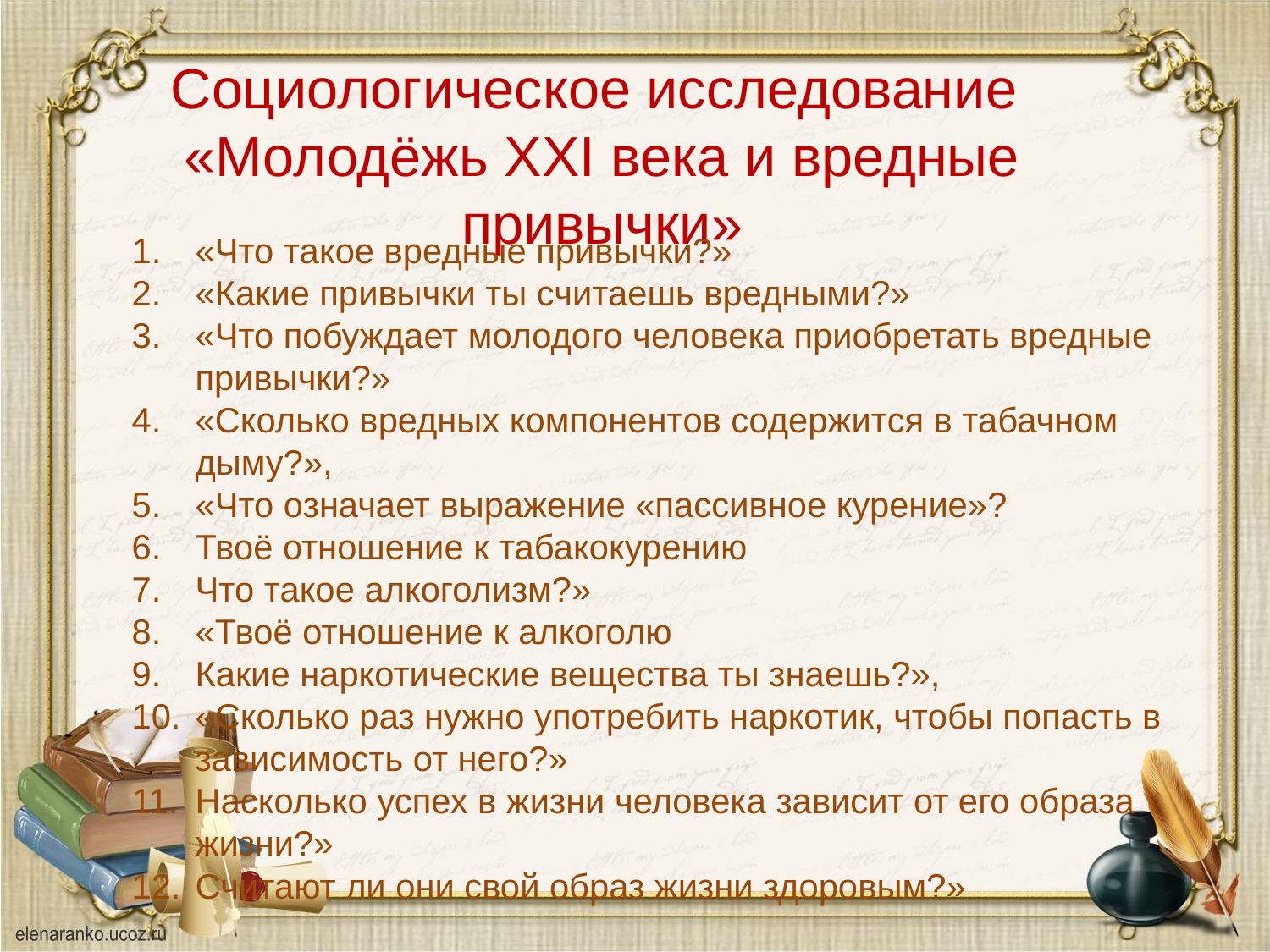

# Социологическое исследование «Молодёжь ХХI века и вредные привычки»
«Что такое вредные привычки?»
«Какие привычки ты считаешь вредными?»
«Что побуждает молодого человека приобретать вредные привычки?»
«Сколько вредных компонентов содержится в табачном дыму?»,
«Что означает выражение «пассивное курение»?
Твоё отношение к табакокурению
Что такое алкоголизм?»
«Твоё отношение к алкоголю
Какие наркотические вещества ты знаешь?»,
«Сколько раз нужно употребить наркотик, чтобы попасть в зависимость от него?»
Насколько успех в жизни человека зависит от его образа жизни?»
Считают ли они свой образ жизни здоровым?»